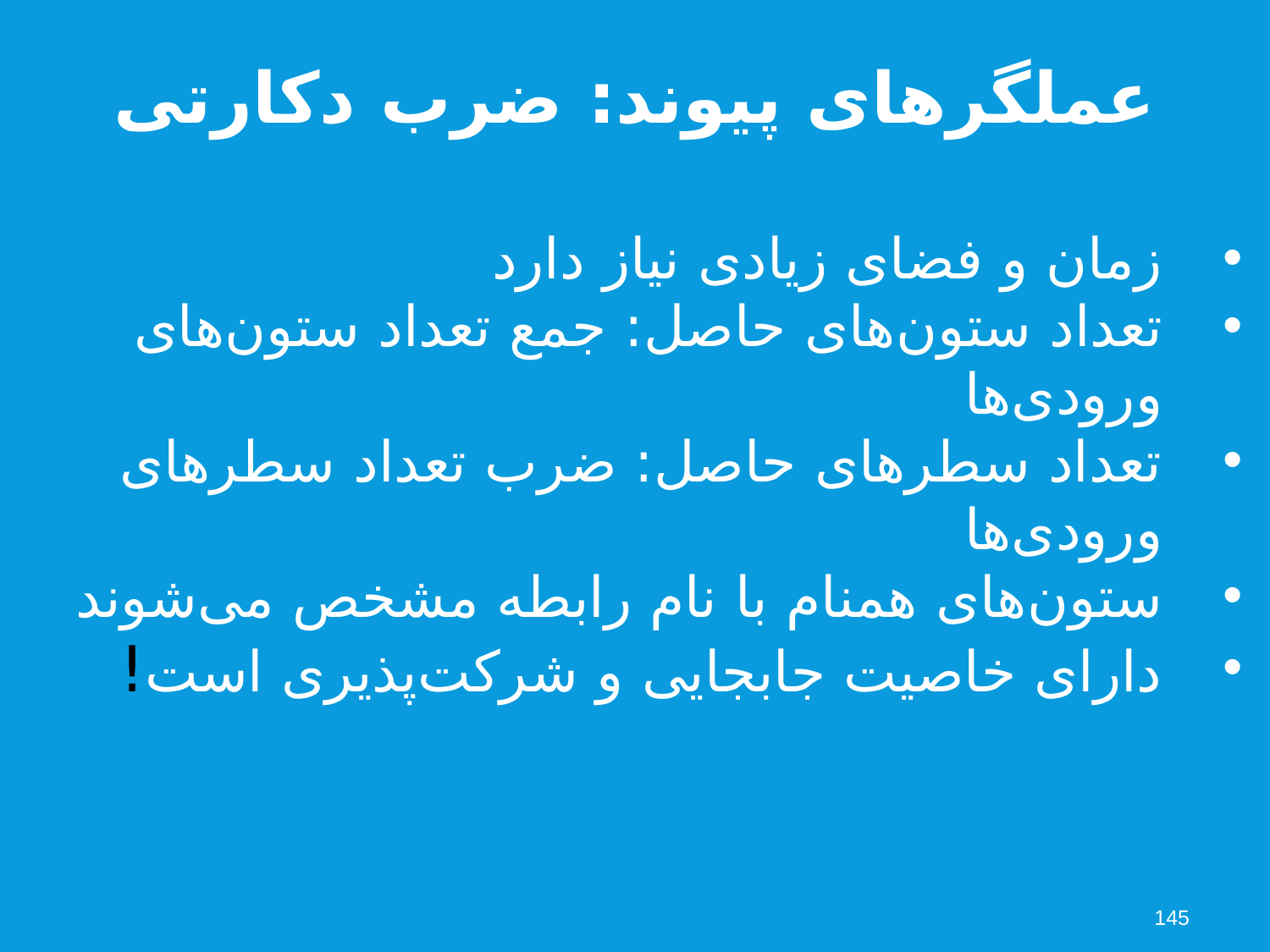

عملگرهای پیوند: ضرب دکارتی
زمان و فضای زیادی نیاز دارد
تعداد ستون‌های حاصل: جمع تعداد ستون‌های ورودی‌ها
تعداد سطرهای حاصل: ضرب تعداد سطرهای ورودی‌ها
ستون‌های همنام با نام رابطه مشخص می‌شوند
دارای خاصیت جابجایی و شرکت‌پذیری است!
145